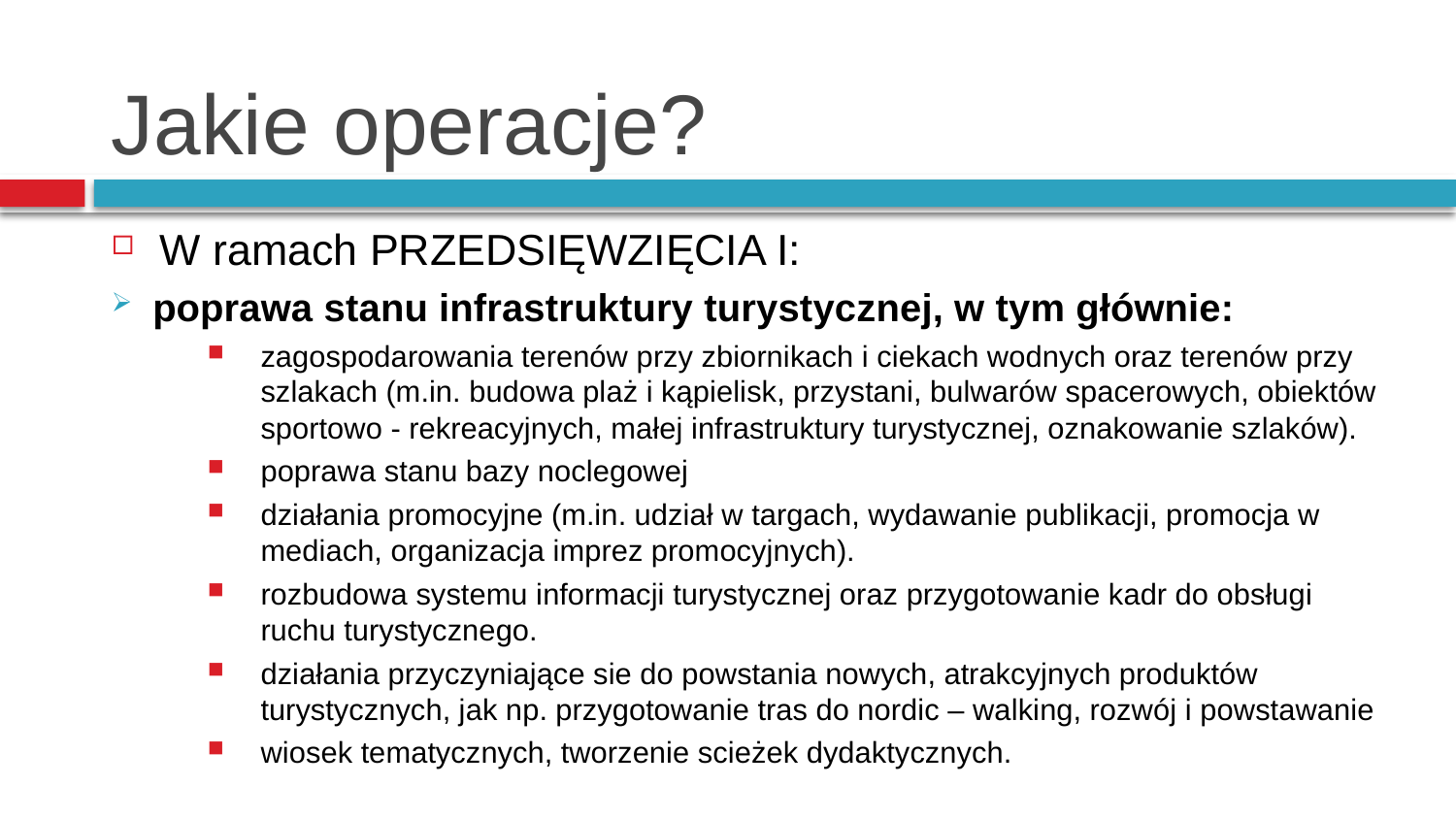

# Jakie operacje?
W ramach PRZEDSIĘWZIĘCIA I:
poprawa stanu infrastruktury turystycznej, w tym głównie:
zagospodarowania terenów przy zbiornikach i ciekach wodnych oraz terenów przy szlakach (m.in. budowa plaż i kąpielisk, przystani, bulwarów spacerowych, obiektów sportowo - rekreacyjnych, małej infrastruktury turystycznej, oznakowanie szlaków).
poprawa stanu bazy noclegowej
działania promocyjne (m.in. udział w targach, wydawanie publikacji, promocja w mediach, organizacja imprez promocyjnych).
rozbudowa systemu informacji turystycznej oraz przygotowanie kadr do obsługi ruchu turystycznego.
działania przyczyniające sie do powstania nowych, atrakcyjnych produktów turystycznych, jak np. przygotowanie tras do nordic – walking, rozwój i powstawanie
wiosek tematycznych, tworzenie scieżek dydaktycznych.